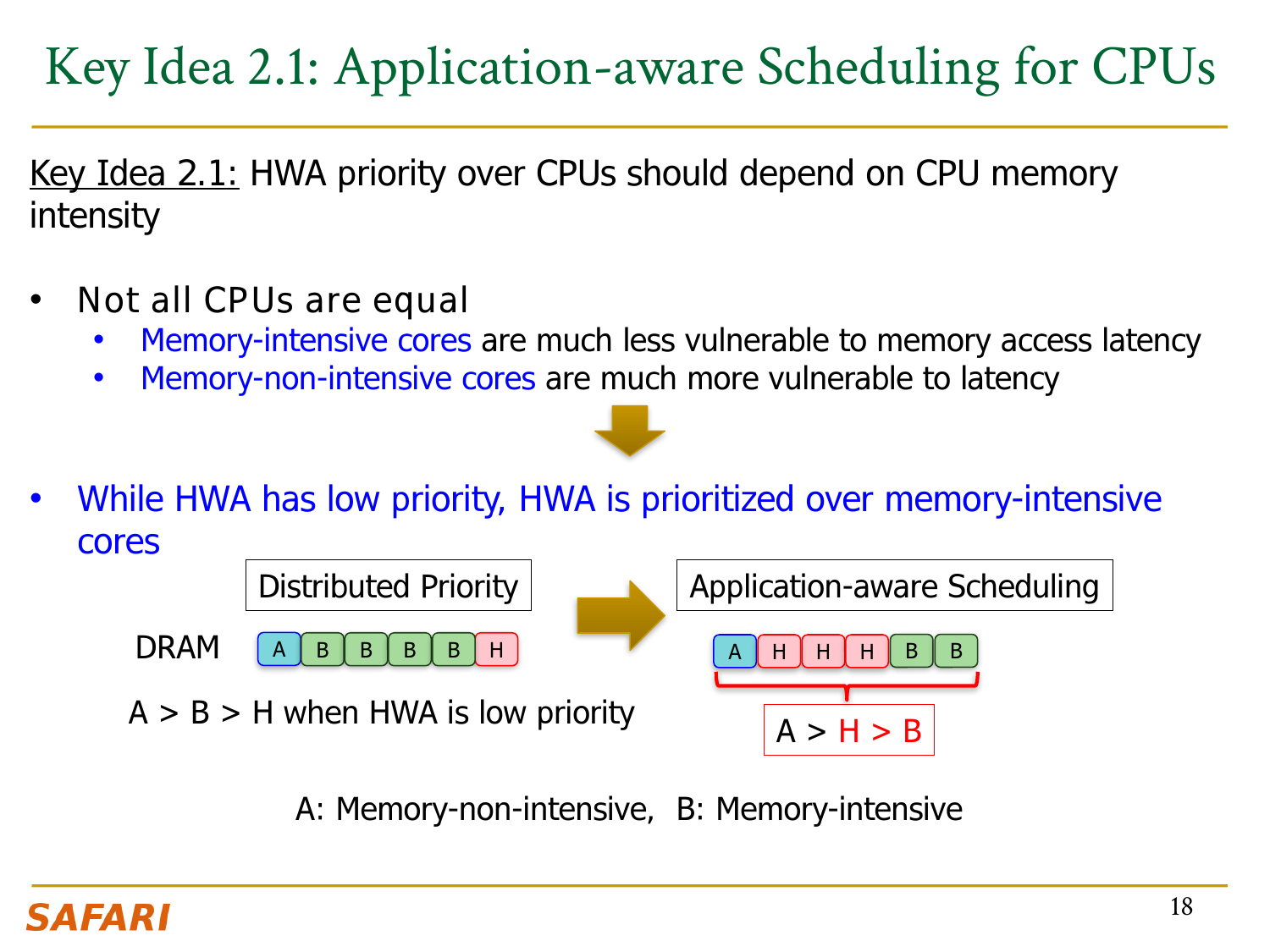

# Key Idea 2.1: Application-aware Scheduling for CPUs
Key Idea 2.1: HWA priority over CPUs should depend on CPU memory intensity

Not all CPUs are equal
Memory-intensive cores are much less vulnerable to memory access latency
Memory-non-intensive cores are much more vulnerable to latency

While HWA has low priority, HWA is prioritized over memory-intensive cores

Application-aware Scheduling
A
H
H
H
A > H > B

B
B
Distributed Priority
DRAM
A
B
B
B
B
H
A > B > H when HWA is low priority
A: Memory-non-intensive,  B: Memory-intensive
18